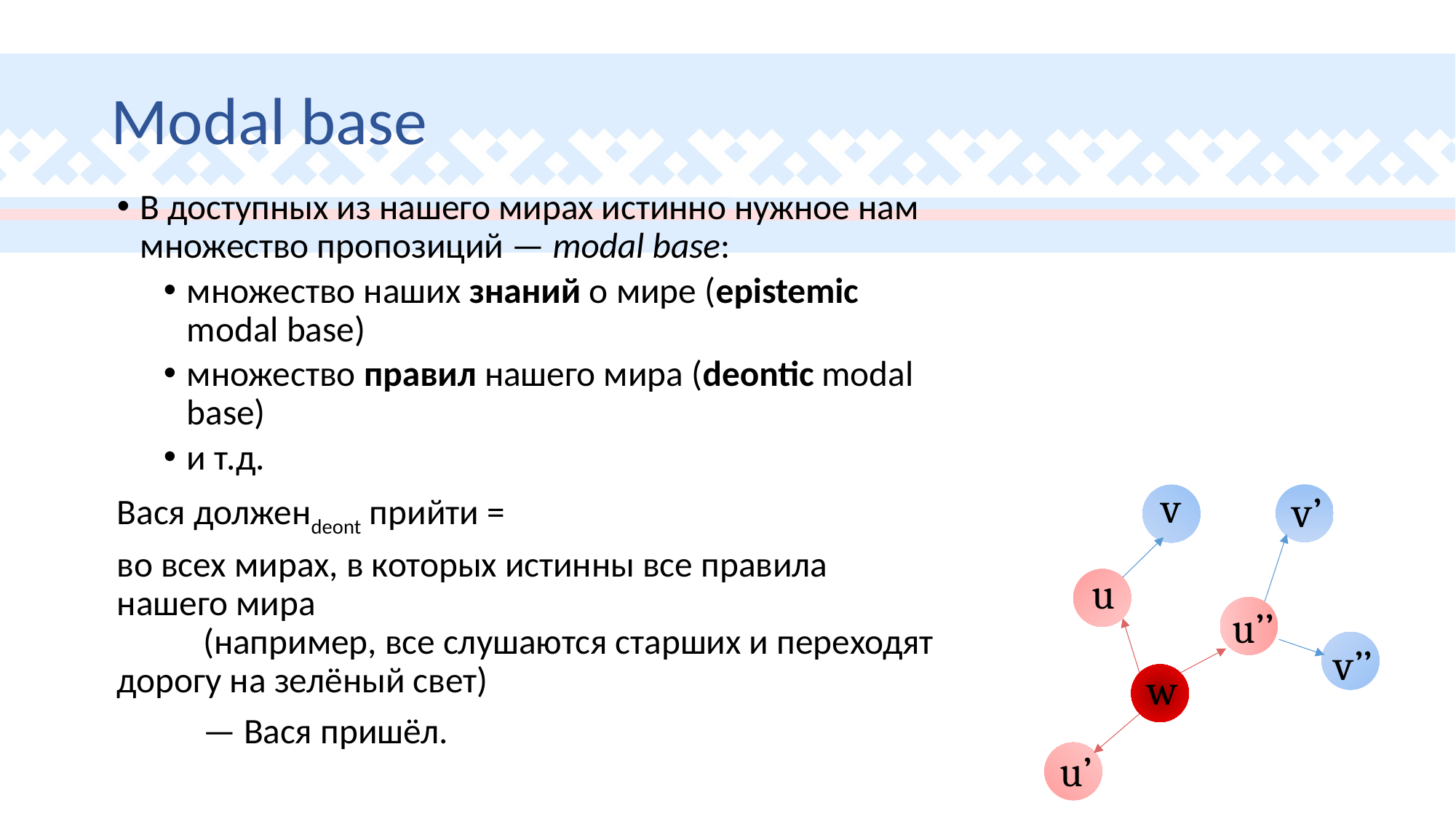

# Modal base
В доступных из нашего мирах истинно нужное нам множество пропозиций — modal base:
множество наших знаний о мире (epistemic modal base)
множество правил нашего мира (deontic modal base)
и т.д.
Вася долженdeont прийти =
во всех мирах, в которых истинны все правила нашего мира
	(например, все слушаются старших и переходят дорогу на зелёный свет)
		— Вася пришёл.
v
v’

u

u’’

v’’
w

u’